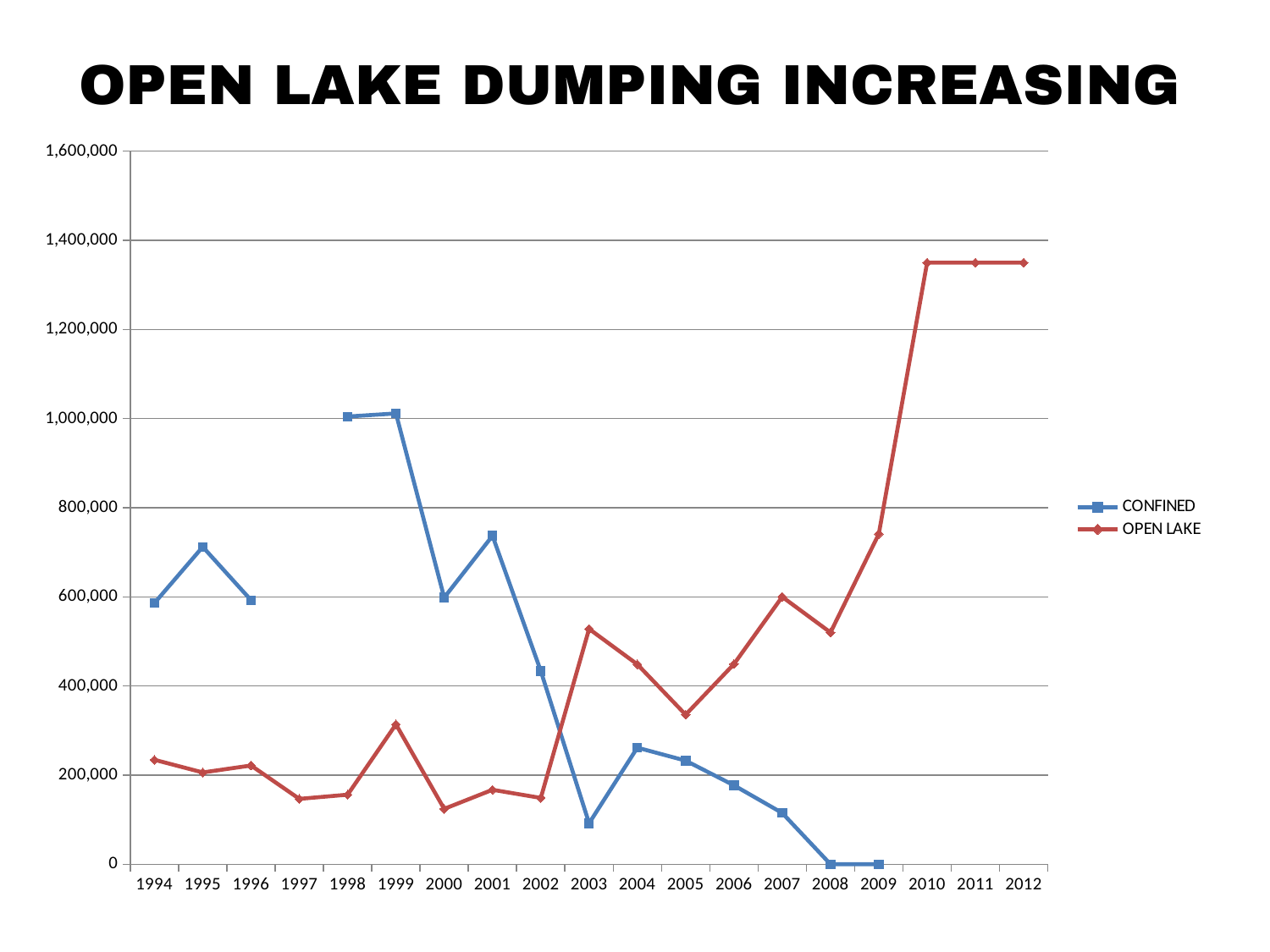

OPEN LAKE DUMPING INCREASING

### Chart

| Category | CONFINED | OPEN LAKE |
|---|---|---|
| 1994 | 585992.0 | 234287.0 |
| 1995 | 712043.0 | 205979.0 |
| 1996 | 592500.0 | 221500.0 |
| 1997 | None | 146575.0 |
| 1998 | 1004592.0 | 156000.0 |
| 1999 | 1011630.0 | 313838.0 |
| 2000 | 598273.0 | 124133.0 |
| 2001 | 736973.0 | 167000.0 |
| 2002 | 433520.0 | 148739.0 |
| 2003 | 91900.0 | 527936.0 |
| 2004 | 261599.0 | 448455.0 |
| 2005 | 232393.0 | 335437.0 |
| 2006 | 176973.0 | 449000.0 |
| 2007 | 115000.0 | 600000.0 |
| 2008 | 0.0 | 520000.0 |
| 2009 | 0.0 | 741000.0 |
| 2010 | None | 1350000.0 |
| 2011 | None | 1350000.0 |
| 2012 | None | 1350000.0 |